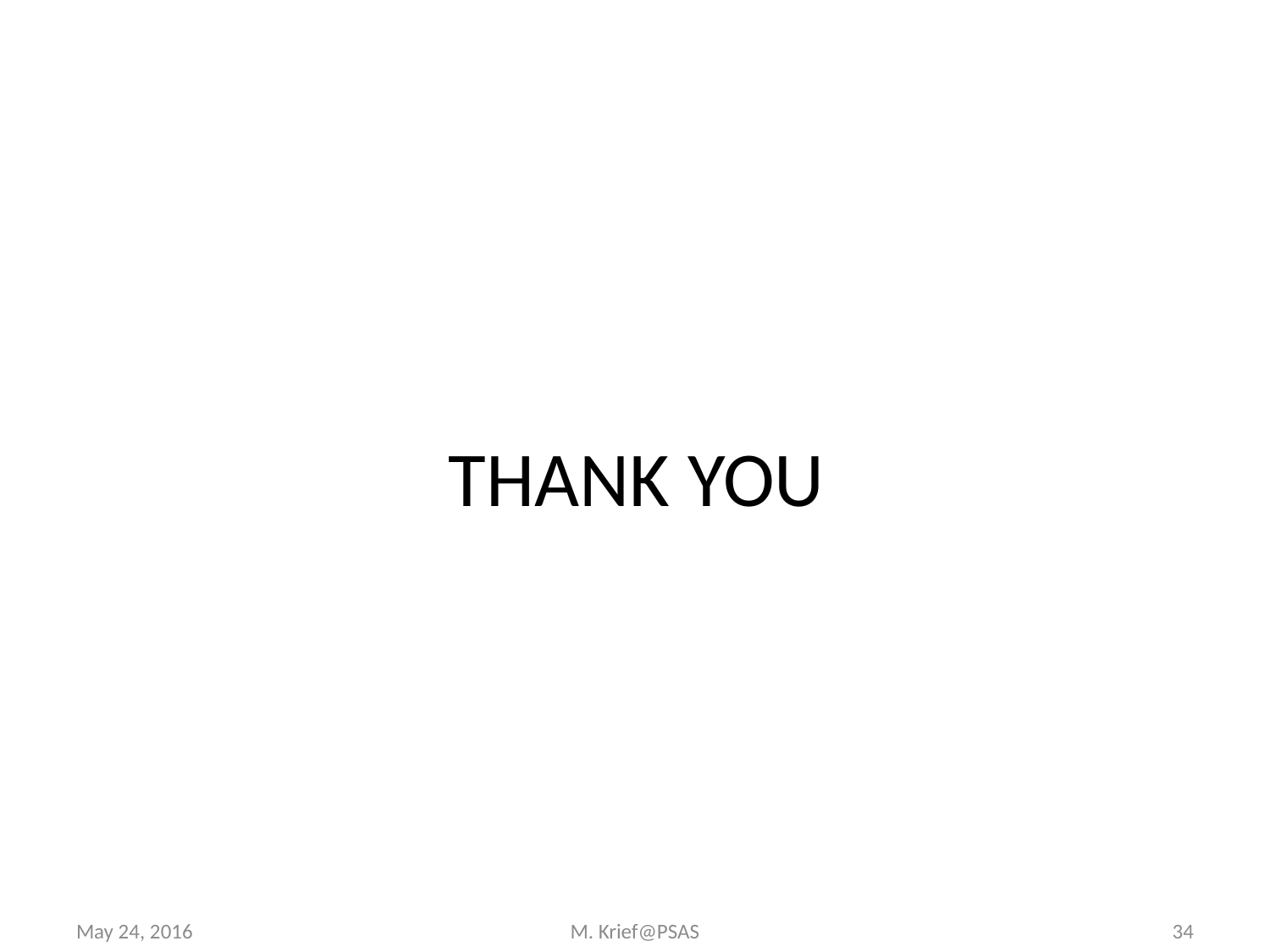

# THANK YOU
May 24, 2016
M. Krief@PSAS
34